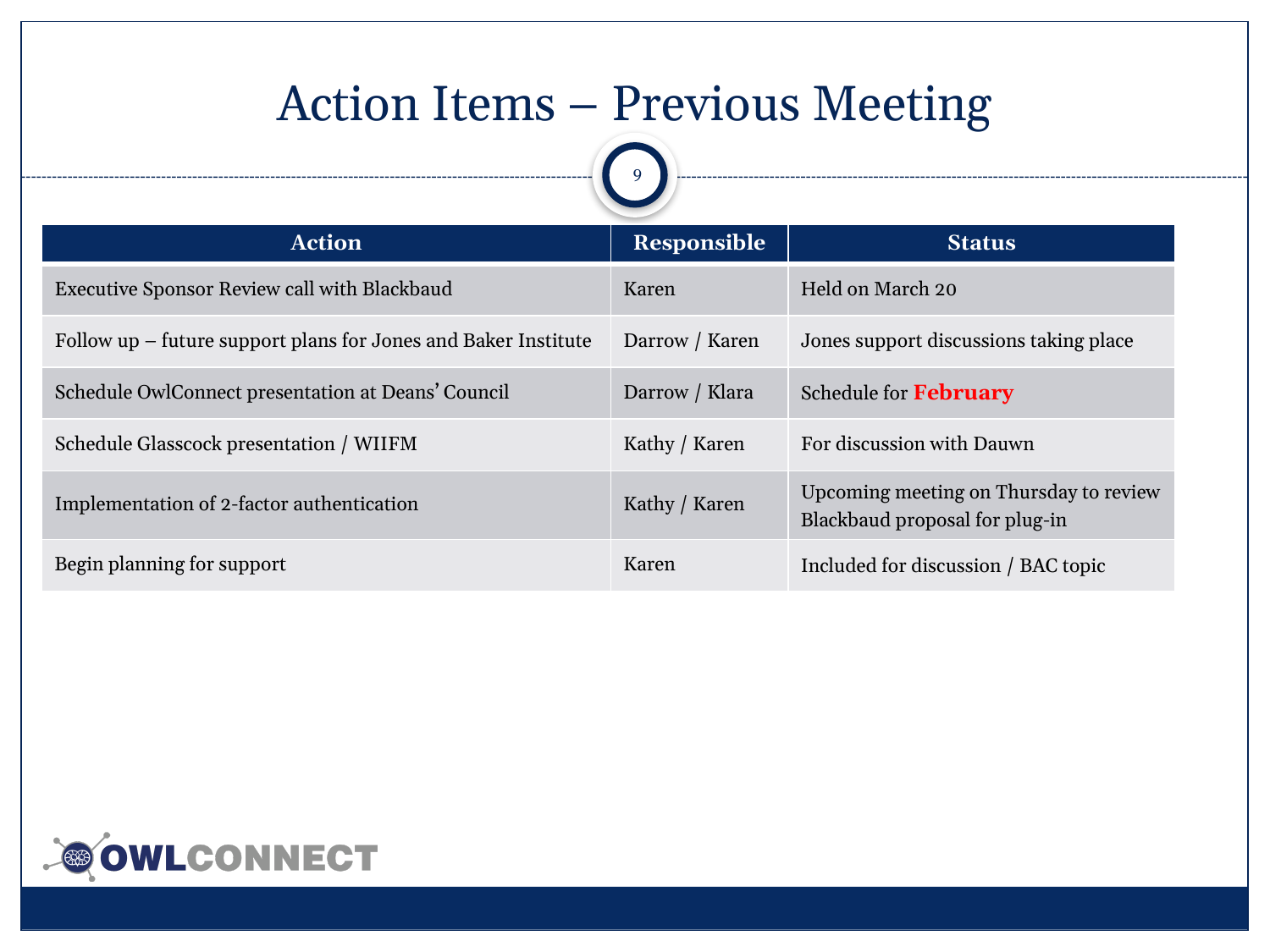

# Action Items – Previous Meeting
9
| Action | Responsible | Status |
| --- | --- | --- |
| Executive Sponsor Review call with Blackbaud | Karen | Held on March 20 |
| Follow up – future support plans for Jones and Baker Institute | Darrow / Karen | Jones support discussions taking place |
| Schedule OwlConnect presentation at Deans’ Council | Darrow / Klara | Schedule for February |
| Schedule Glasscock presentation / WIIFM | Kathy / Karen | For discussion with Dauwn |
| Implementation of 2-factor authentication | Kathy / Karen | Upcoming meeting on Thursday to review Blackbaud proposal for plug-in |
| Begin planning for support | Karen | Included for discussion / BAC topic |